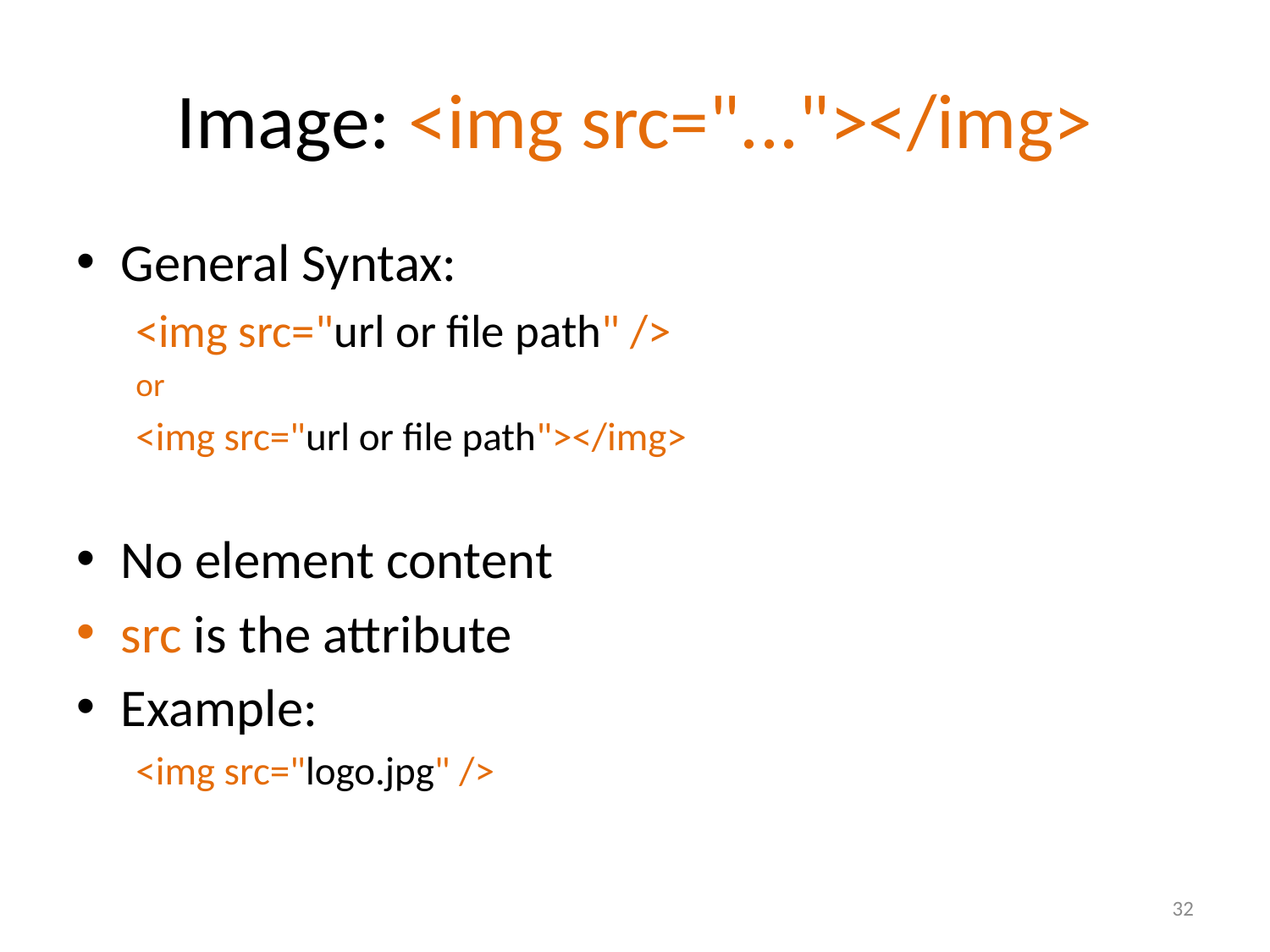

# Image: <img src="..."></img>
General Syntax:
<img src="url or file path" />
or
<img src="url or file path"></img>

No element content
src is the attribute
Example:
<img src="logo.jpg" />

32